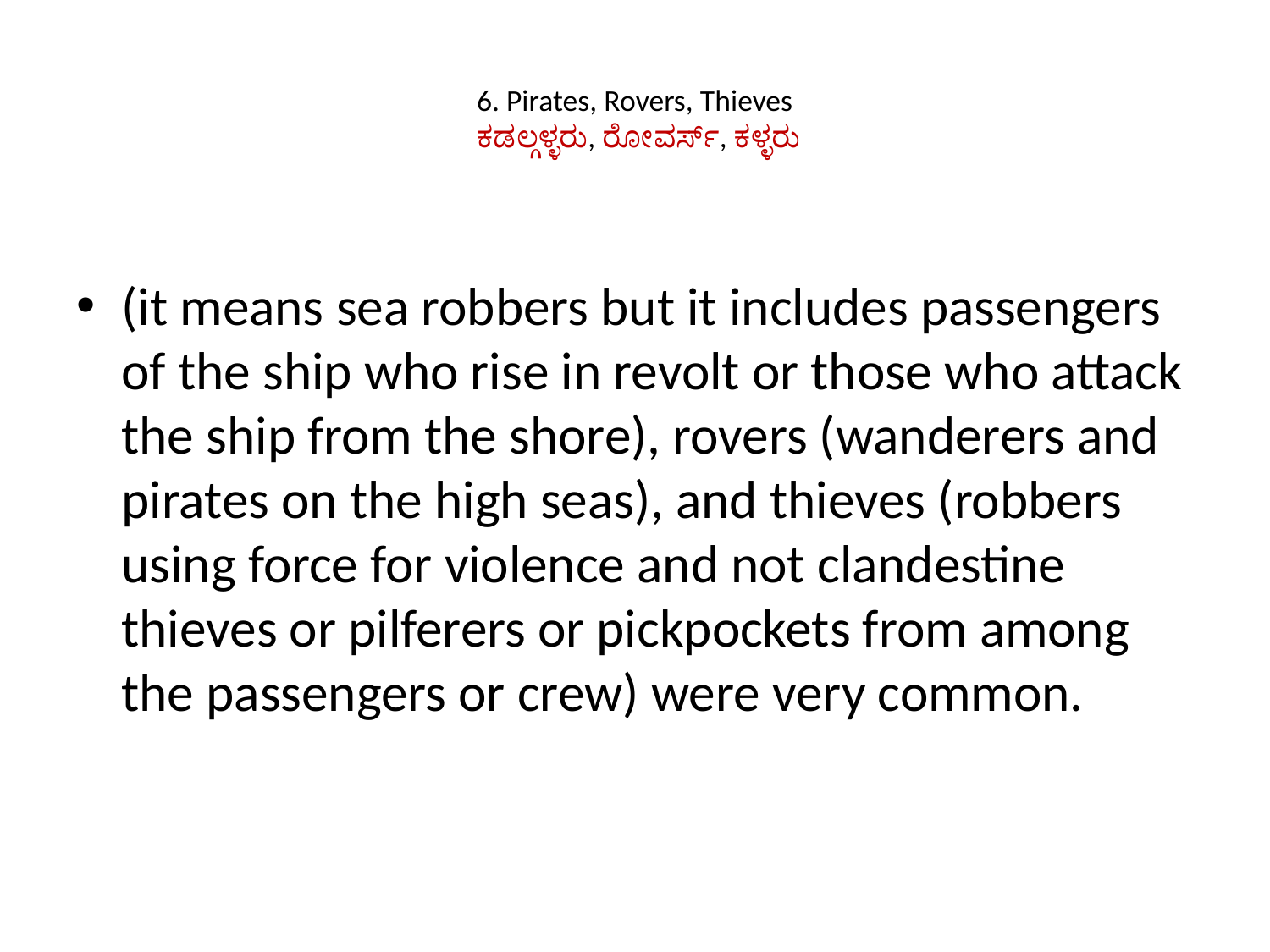

# 6. Pirates, Rovers, Thieves ಕಡಲ್ಗಳ್ಳರು, ರೋವರ್ಸ್, ಕಳ್ಳರು

(it means sea robbers but it includes passengers of the ship who rise in revolt or those who attack the ship from the shore), rovers (wanderers and pirates on the high seas), and thieves (robbers using force for violence and not clandestine thieves or pilferers or pickpockets from among the passengers or crew) were very common.